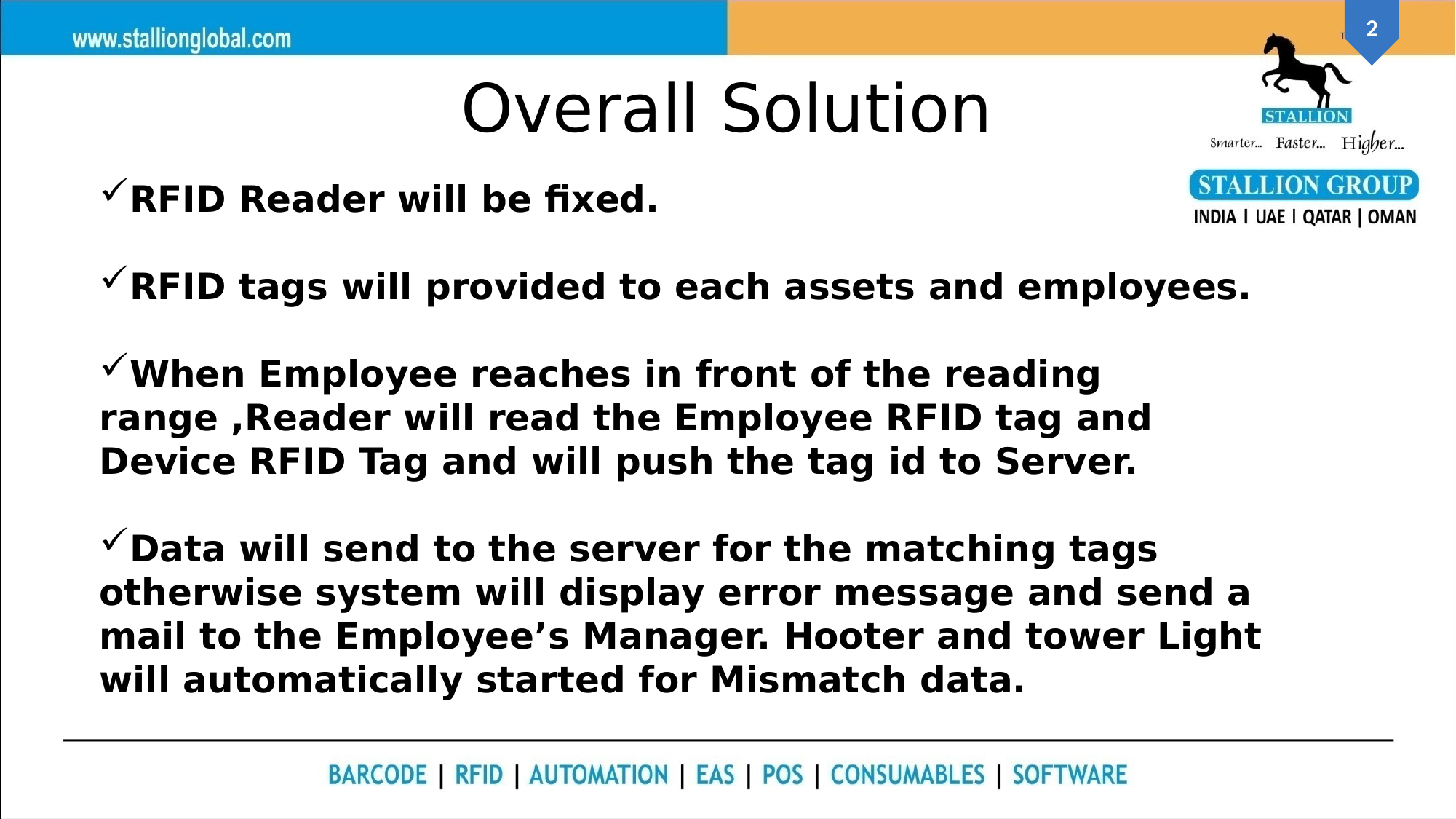

# Overall Solution
RFID Reader will be fixed.

RFID tags will provided to each assets and employees.

When Employee reaches in front of the reading range ,Reader will read the Employee RFID tag and Device RFID Tag and will push the tag id to Server.

Data will send to the server for the matching tags otherwise system will display error message and send a mail to the Employee’s Manager. Hooter and tower Light will automatically started for Mismatch data.